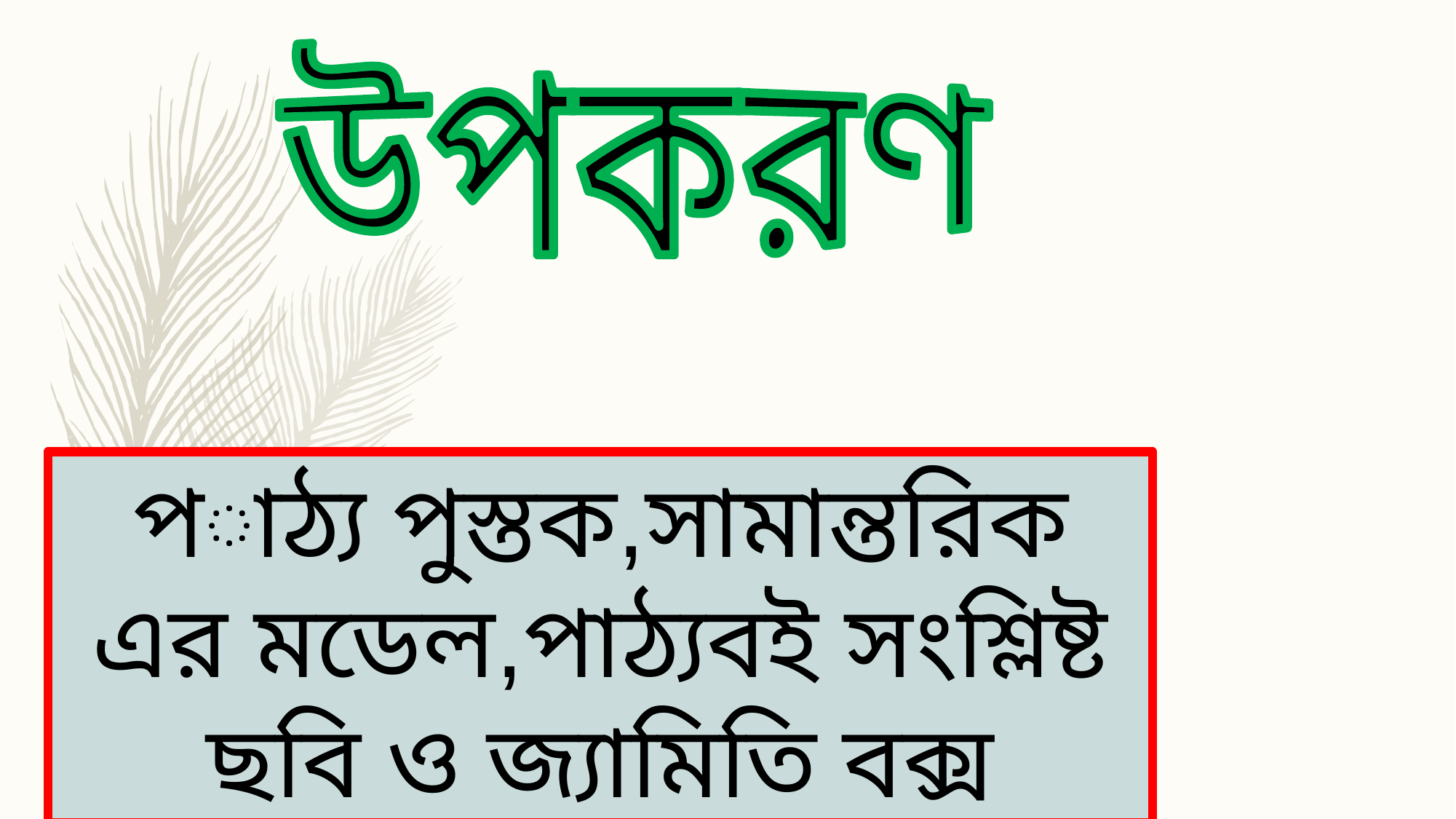

উপকরণ
পাঠ্য পুস্তক,সামান্তরিক এর মডেল,পাঠ্যবই সংশ্লিষ্ট ছবি ও জ্যামিতি বক্স